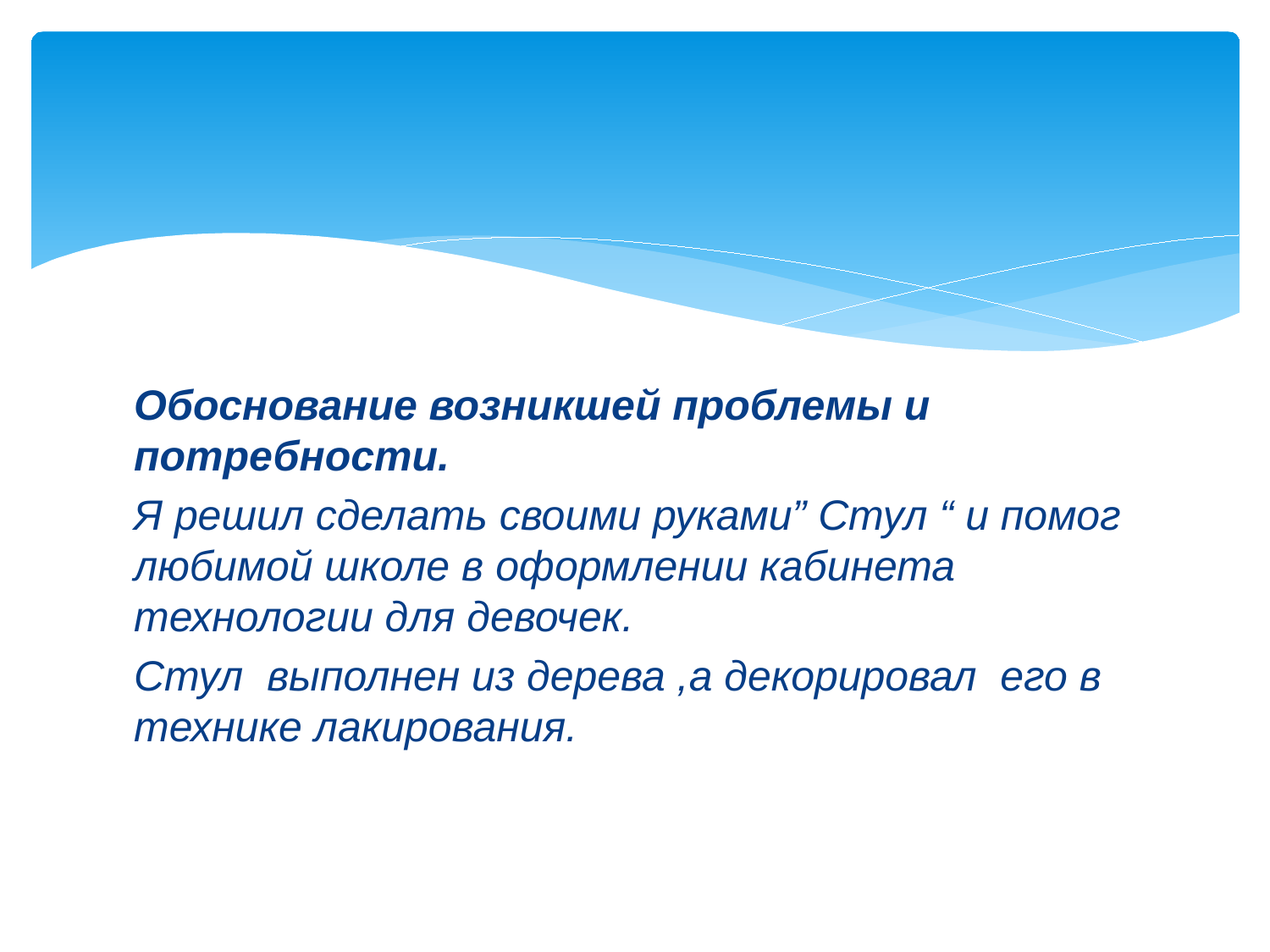

#
Обоснование возникшей проблемы и потребности.
Я решил сделать своими руками” Стул “ и помог любимой школе в оформлении кабинета технологии для девочек.
Стул  выполнен из дерева ,а декорировал  его в технике лакирования.